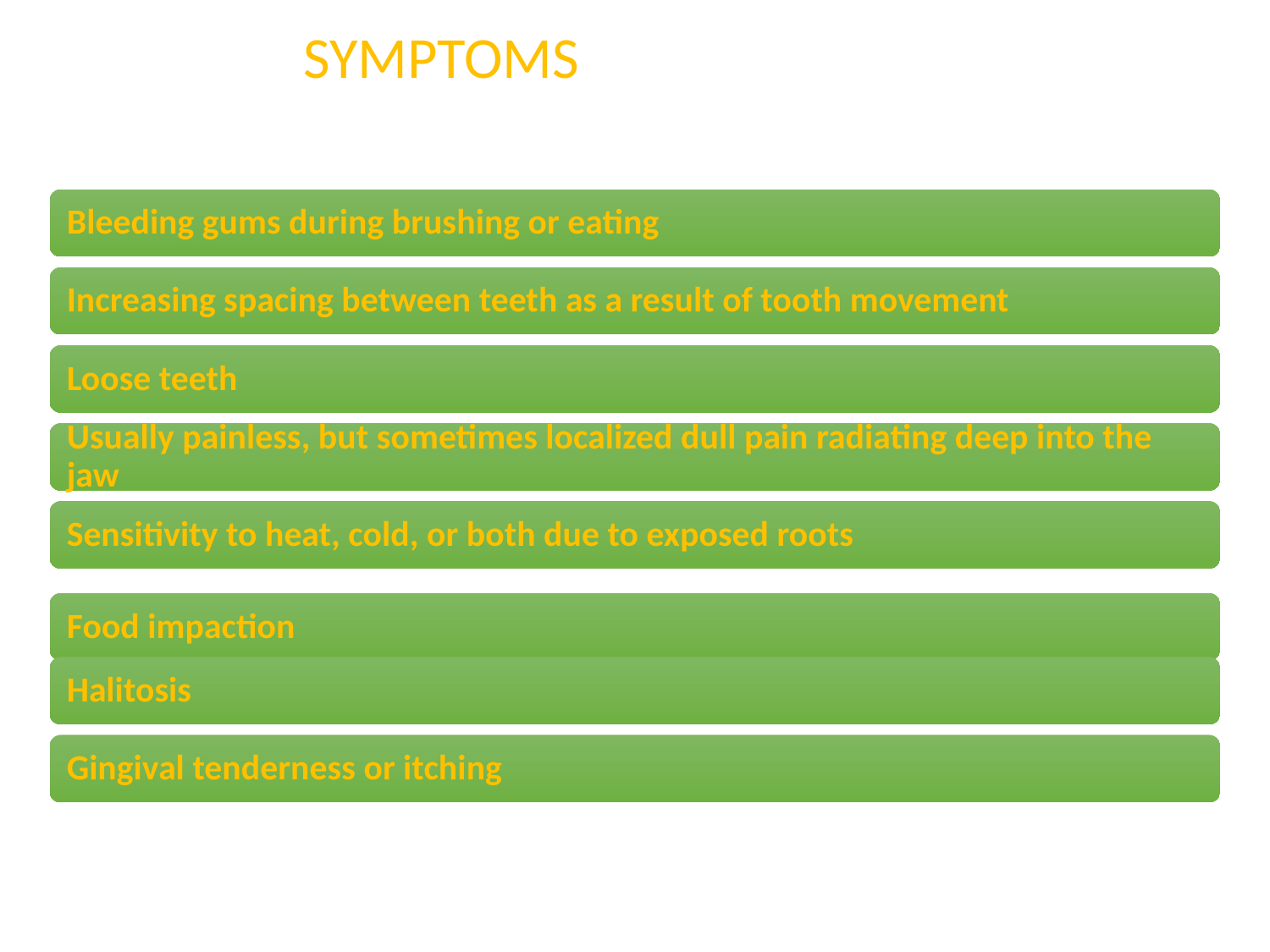

# SYMPTOMS
Bleeding gums during brushing or eating
Increasing spacing between teeth as a result of tooth movement
Loose teeth
Usually painless, but sometimes localized dull pain radiating deep into the jaw
Sensitivity to heat, cold, or both due to exposed roots
Food impaction
Halitosis
Gingival tenderness or itching